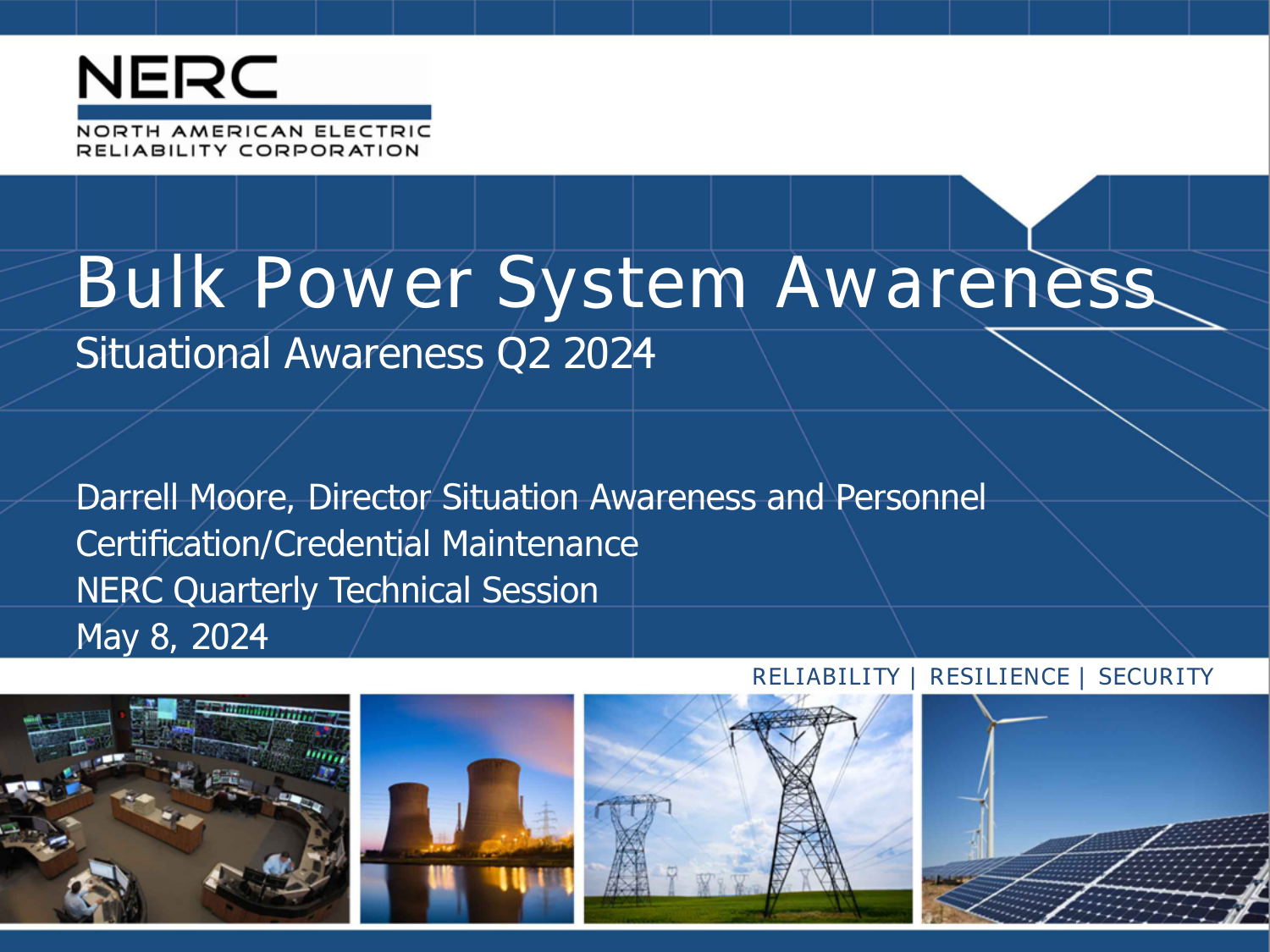

Bulk Power System Awareness
Situational Awareness Q2 2024

Darrell Moore, Director Situation Awareness and Personnel Certification/Credential Maintenance
NERC Quarterly Technical Session
May 8, 2024